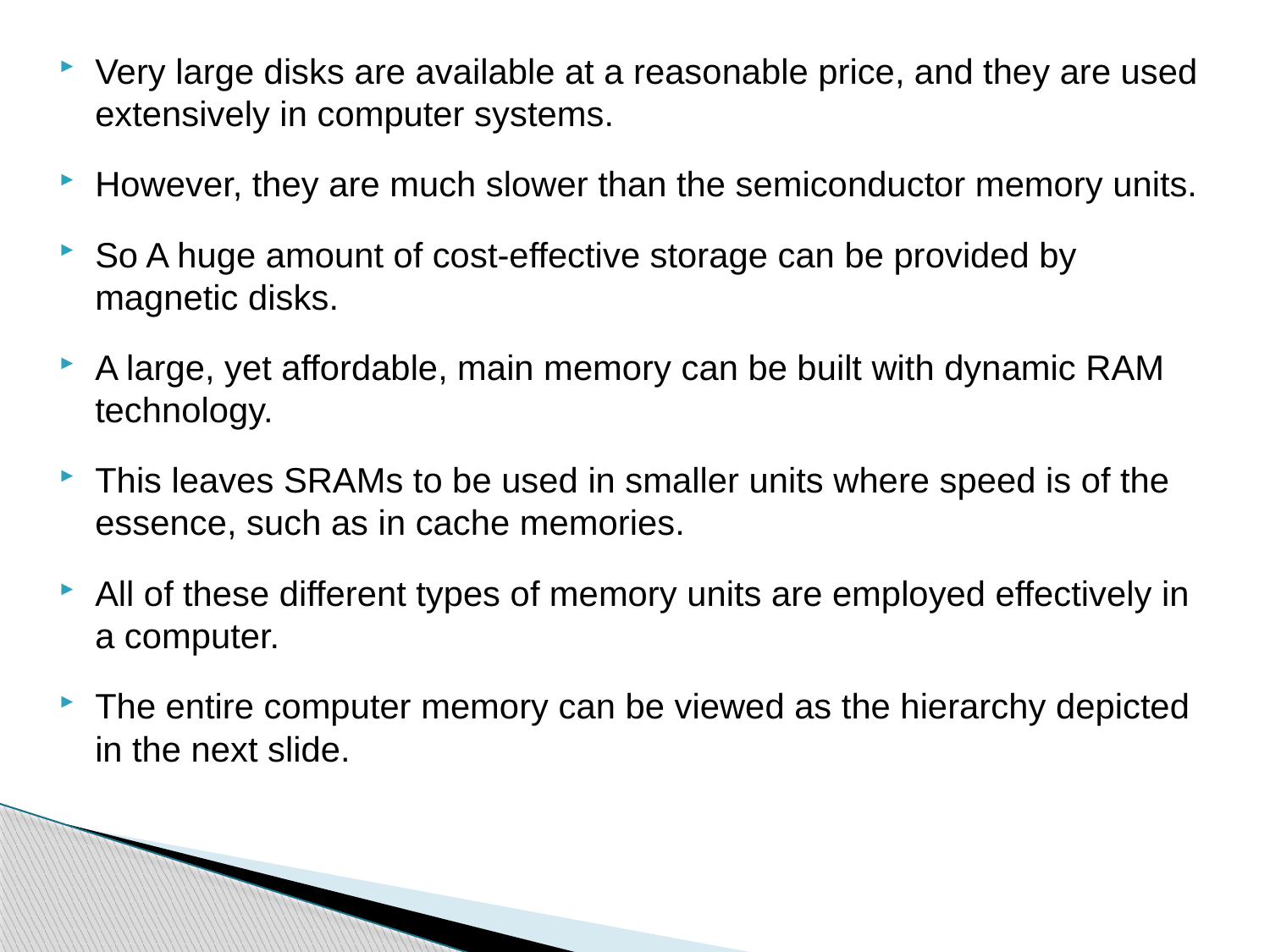

Very large disks are available at a reasonable price, and they are used extensively in computer systems.
However, they are much slower than the semiconductor memory units.
So A huge amount of cost-effective storage can be provided by magnetic disks.
A large, yet affordable, main memory can be built with dynamic RAM technology.
This leaves SRAMs to be used in smaller units where speed is of the essence, such as in cache memories.
All of these different types of memory units are employed effectively in a computer.
The entire computer memory can be viewed as the hierarchy depicted in the next slide.